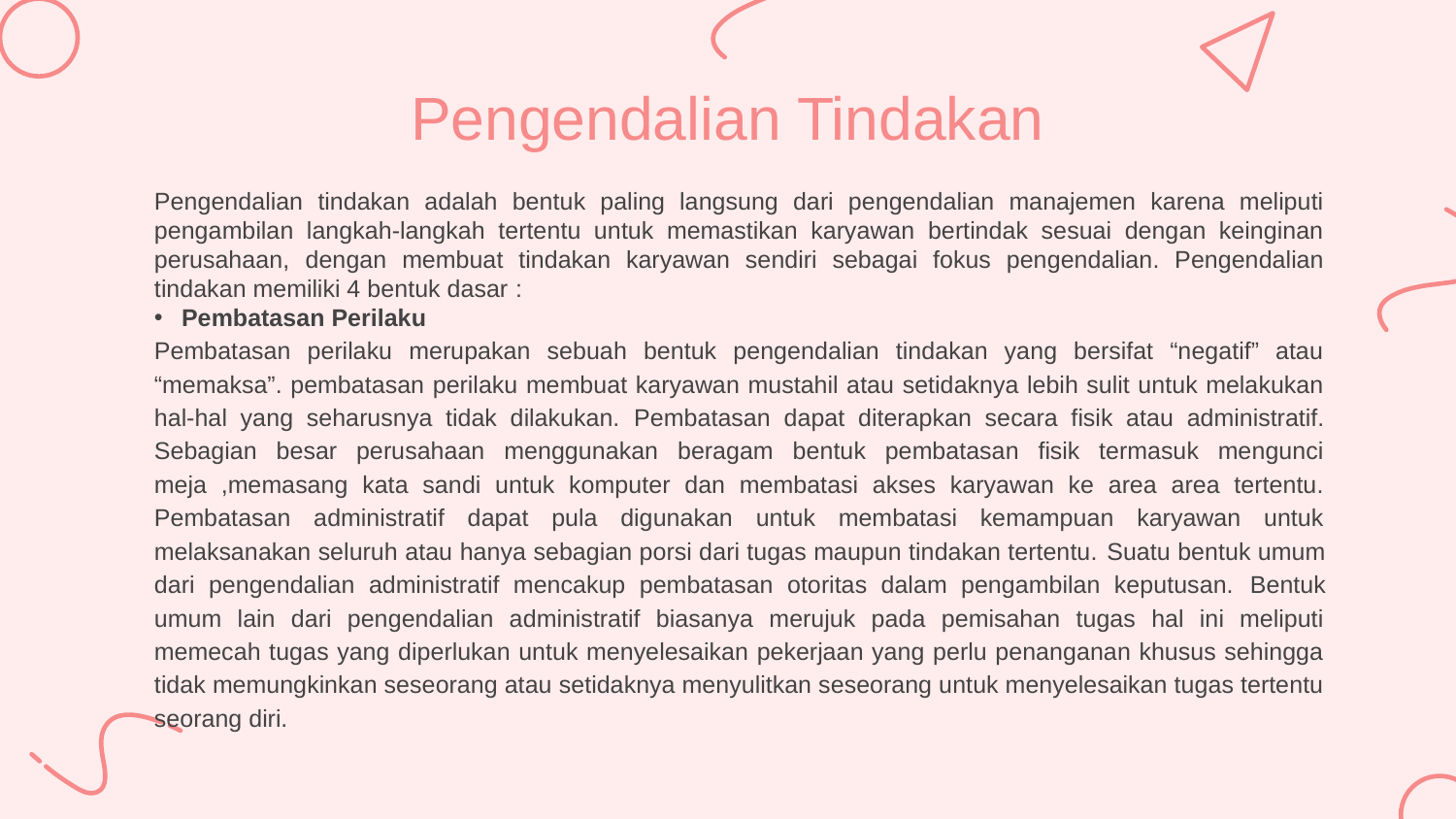

# Pengendalian Tindakan
Pengendalian tindakan adalah bentuk paling langsung dari pengendalian manajemen karena meliputi pengambilan langkah-langkah tertentu untuk memastikan karyawan bertindak sesuai dengan keinginan perusahaan, dengan membuat tindakan karyawan sendiri sebagai fokus pengendalian. Pengendalian tindakan memiliki 4 bentuk dasar :
Pembatasan Perilaku
Pembatasan perilaku merupakan sebuah bentuk pengendalian tindakan yang bersifat “negatif” atau “memaksa”. pembatasan perilaku membuat karyawan mustahil atau setidaknya lebih sulit untuk melakukan hal-hal yang seharusnya tidak dilakukan. Pembatasan dapat diterapkan secara fisik atau administratif. Sebagian besar perusahaan menggunakan beragam bentuk pembatasan fisik termasuk mengunci meja ,memasang kata sandi untuk komputer dan membatasi akses karyawan ke area area tertentu. Pembatasan administratif dapat pula digunakan untuk membatasi kemampuan karyawan untuk melaksanakan seluruh atau hanya sebagian porsi dari tugas maupun tindakan tertentu. Suatu bentuk umum dari pengendalian administratif mencakup pembatasan otoritas dalam pengambilan keputusan. Bentuk umum lain dari pengendalian administratif biasanya merujuk pada pemisahan tugas hal ini meliputi memecah tugas yang diperlukan untuk menyelesaikan pekerjaan yang perlu penanganan khusus sehingga tidak memungkinkan seseorang atau setidaknya menyulitkan seseorang untuk menyelesaikan tugas tertentu seorang diri.